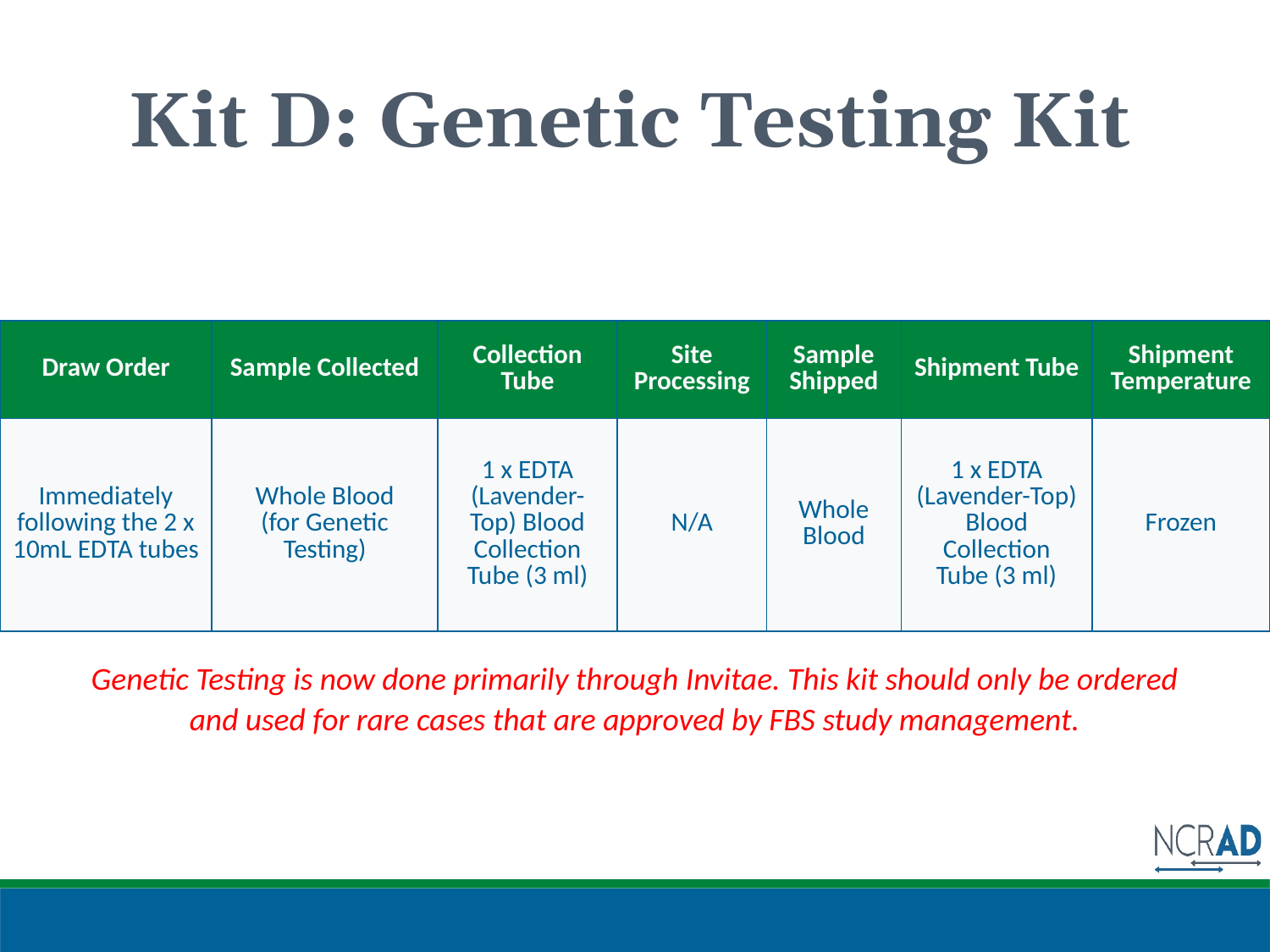

# Kit D: Genetic Testing Kit
| Draw Order | Sample Collected | Collection Tube | Site Processing | Sample Shipped | Shipment Tube | Shipment Temperature |
| --- | --- | --- | --- | --- | --- | --- |
| Immediately following the 2 x 10mL EDTA tubes | Whole Blood (for Genetic Testing) | 1 x EDTA (Lavender-Top) Blood Collection Tube (3 ml) | N/A | Whole Blood | 1 x EDTA (Lavender-Top) Blood Collection Tube (3 ml) | Frozen |
Genetic Testing is now done primarily through Invitae. This kit should only be ordered and used for rare cases that are approved by FBS study management.